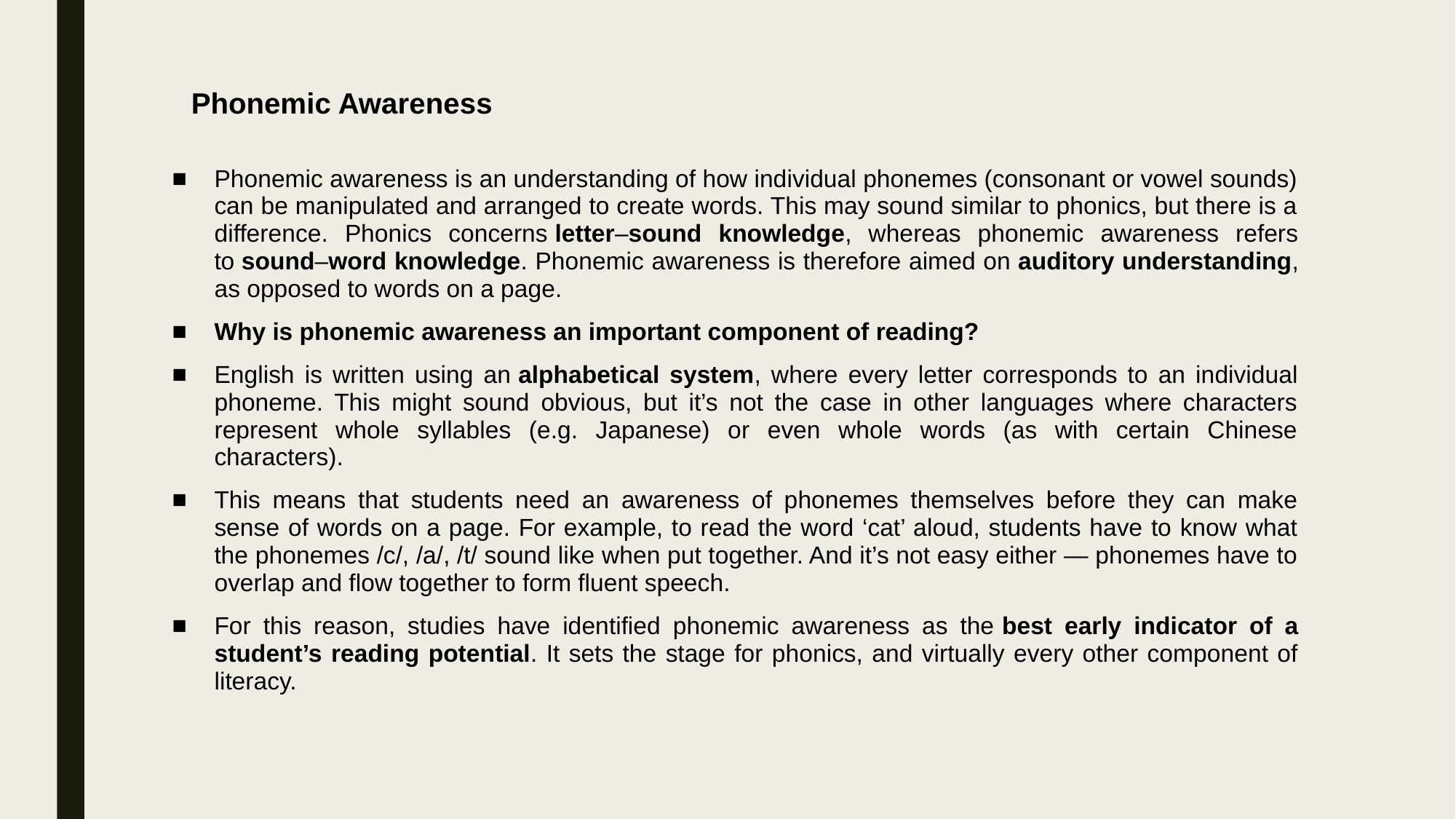

# Phonemic Awareness
Phonemic awareness is an understanding of how individual phonemes (consonant or vowel sounds) can be manipulated and arranged to create words. This may sound similar to phonics, but there is a difference. Phonics concerns letter–sound knowledge, whereas phonemic awareness refers to sound–word knowledge. Phonemic awareness is therefore aimed on auditory understanding, as opposed to words on a page.
Why is phonemic awareness an important component of reading?
English is written using an alphabetical system, where every letter corresponds to an individual phoneme. This might sound obvious, but it’s not the case in other languages where characters represent whole syllables (e.g. Japanese) or even whole words (as with certain Chinese characters).
This means that students need an awareness of phonemes themselves before they can make sense of words on a page. For example, to read the word ‘cat’ aloud, students have to know what the phonemes /c/, /a/, /t/ sound like when put together. And it’s not easy either — phonemes have to overlap and flow together to form fluent speech.
For this reason, studies have identified phonemic awareness as the best early indicator of a student’s reading potential. It sets the stage for phonics, and virtually every other component of literacy.